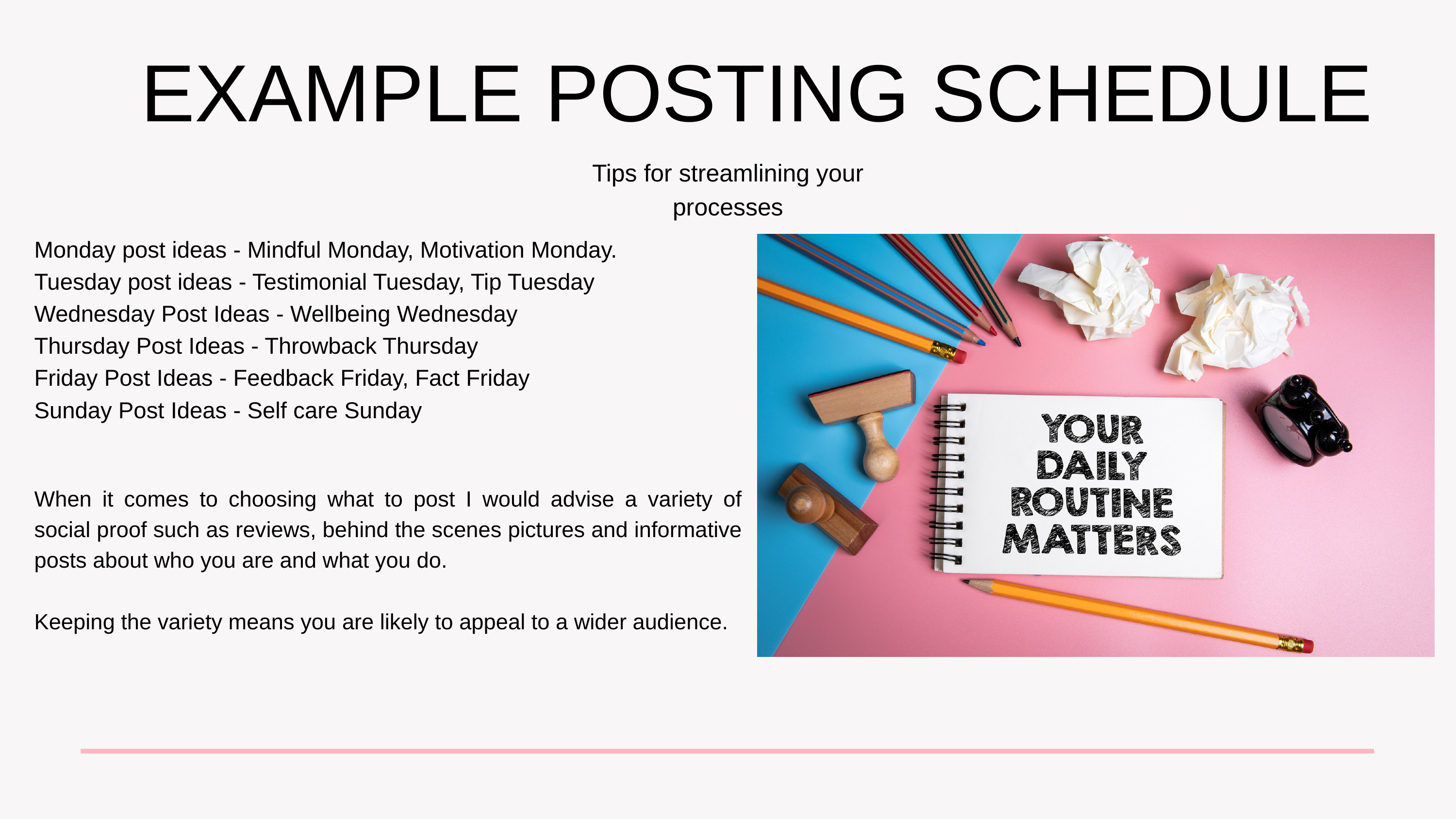

EXAMPLE POSTING SCHEDULE
Tips for streamlining your processes
Monday post ideas - Mindful Monday, Motivation Monday.
Tuesday post ideas - Testimonial Tuesday, Tip Tuesday
Wednesday Post Ideas - Wellbeing Wednesday
Thursday Post Ideas - Throwback Thursday
Friday Post Ideas - Feedback Friday, Fact Friday
Sunday Post Ideas - Self care Sunday

When it comes to choosing what to post I would advise a variety of social proof such as reviews, behind the scenes pictures and informative posts about who you are and what you do.

Keeping the variety means you are likely to appeal to a wider audience.